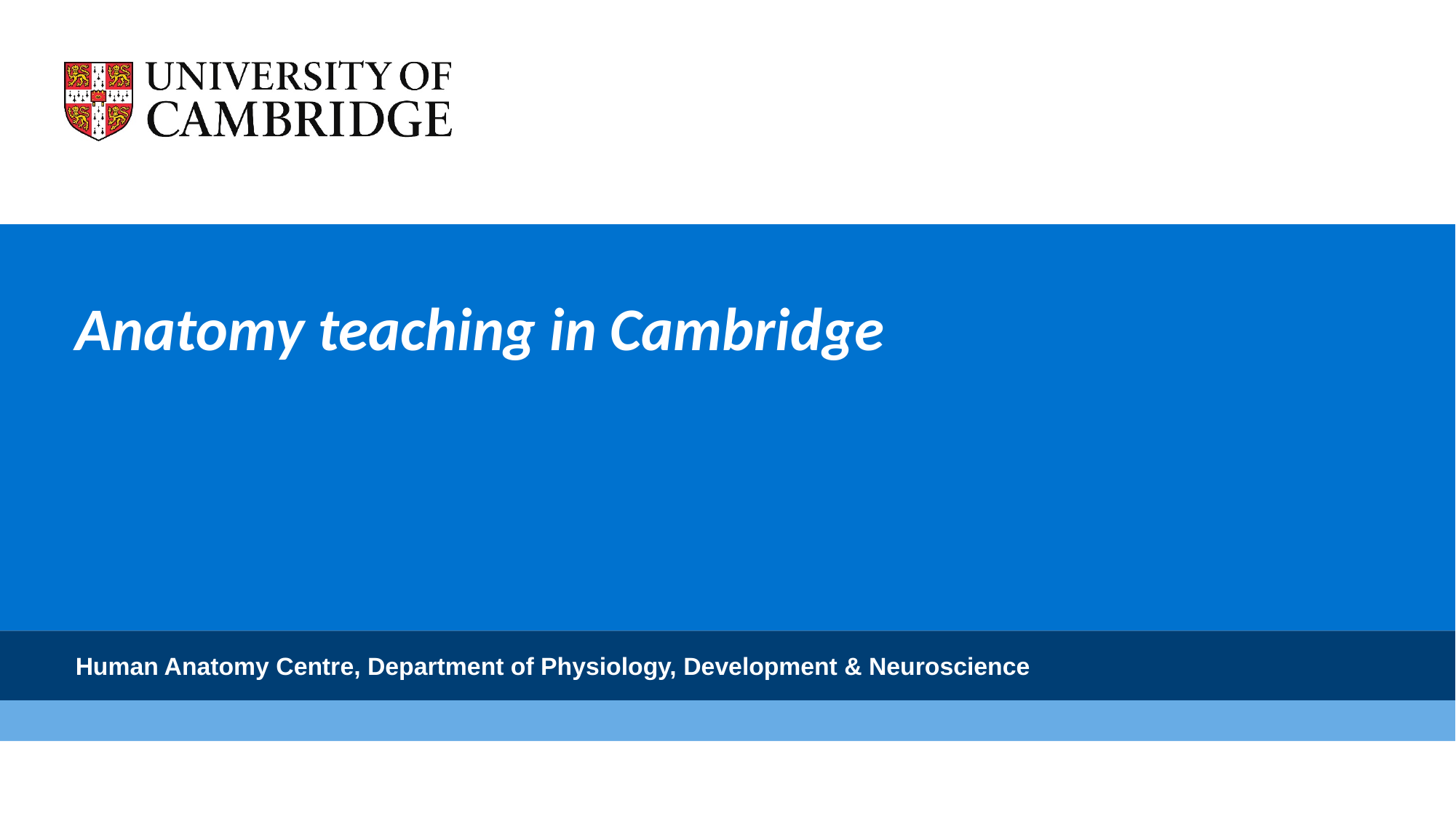

Anatomy teaching in Cambridge
Human Anatomy Centre, Department of Physiology, Development & Neuroscience